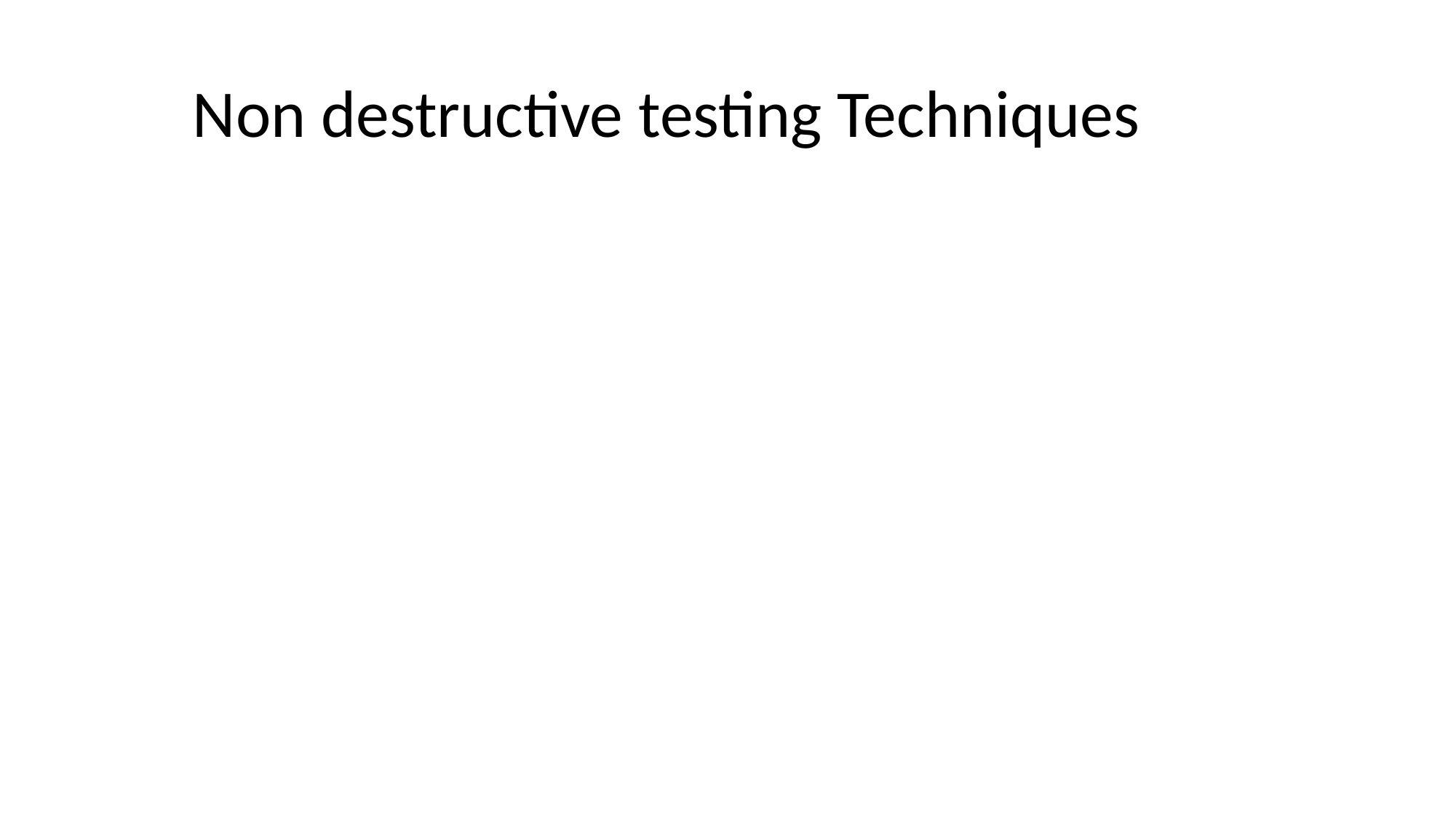

# Non destructive testing Techniques
Visual inspection
Penetrant dyes
Ultrasonic testing
Radiographic testing
Magnetoscopic testing
Eddy currents